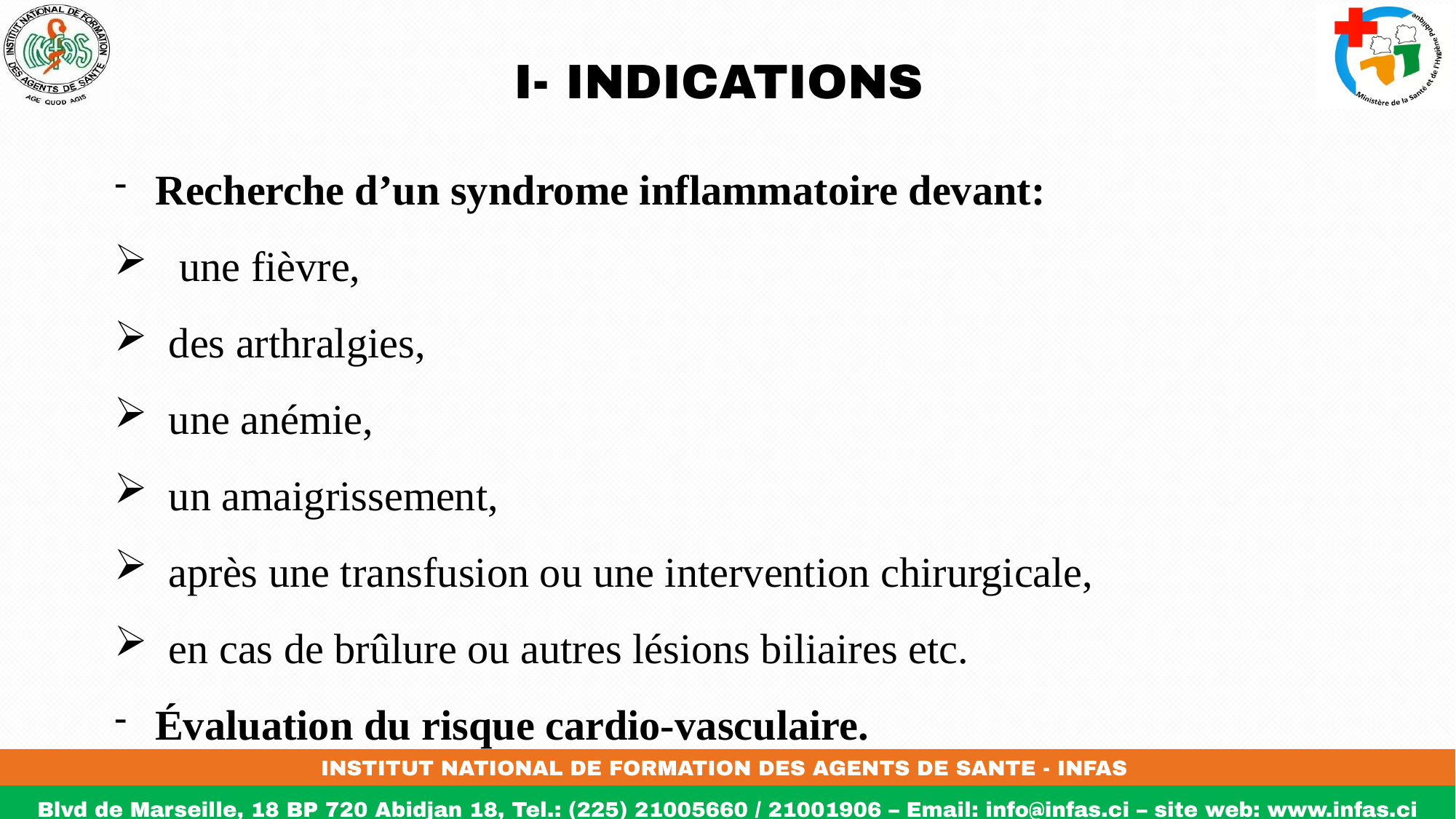

# I- INDICATIONS
Recherche d’un syndrome inflammatoire devant:
 une fièvre,
des arthralgies,
une anémie,
un amaigrissement,
après une transfusion ou une intervention chirurgicale,
en cas de brûlure ou autres lésions biliaires etc.
Évaluation du risque cardio-vasculaire.